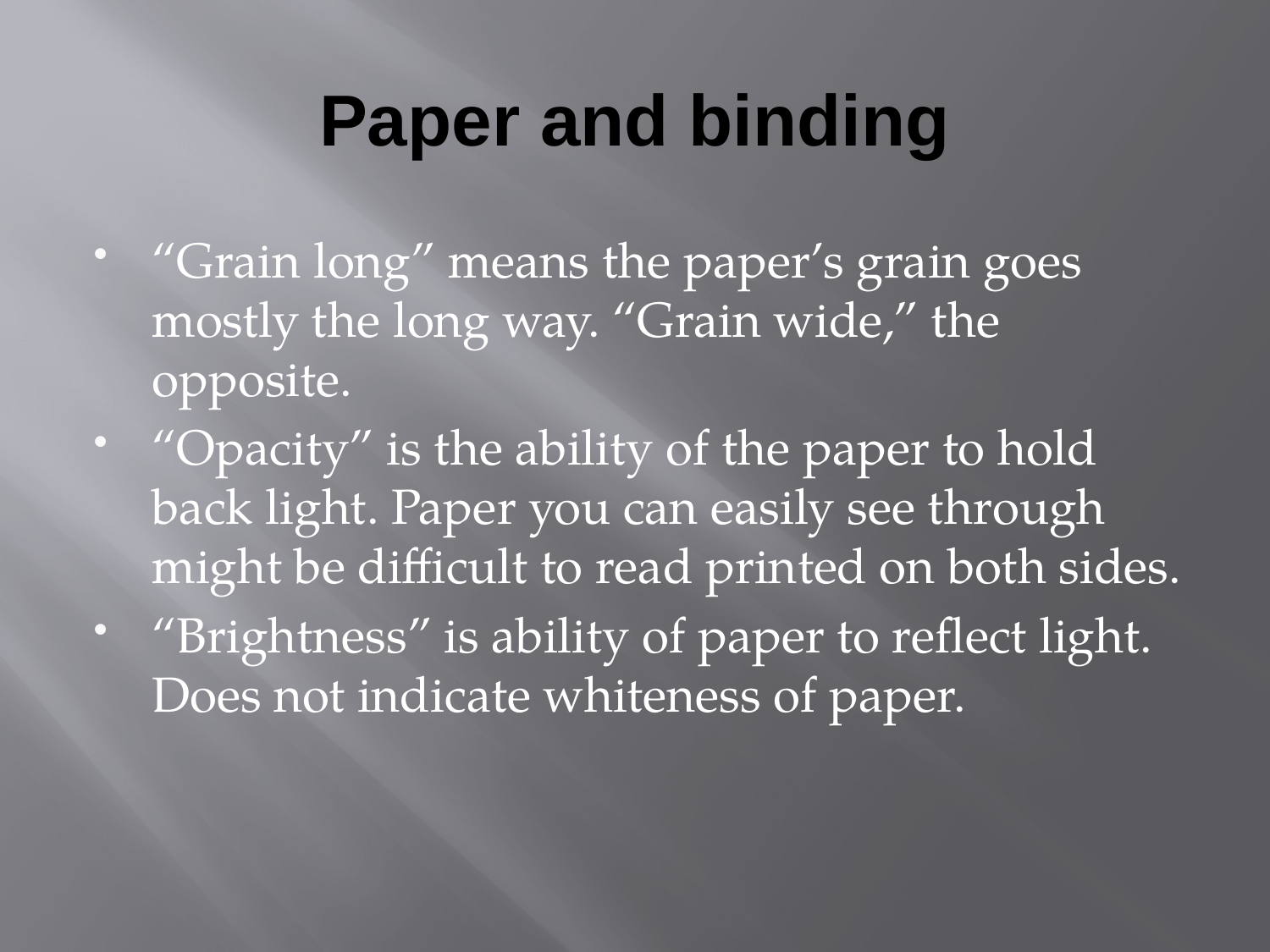

# Paper and binding
“Grain long” means the paper’s grain goes mostly the long way. “Grain wide,” the opposite.
“Opacity” is the ability of the paper to hold back light. Paper you can easily see through might be difficult to read printed on both sides.
“Brightness” is ability of paper to reflect light. Does not indicate whiteness of paper.